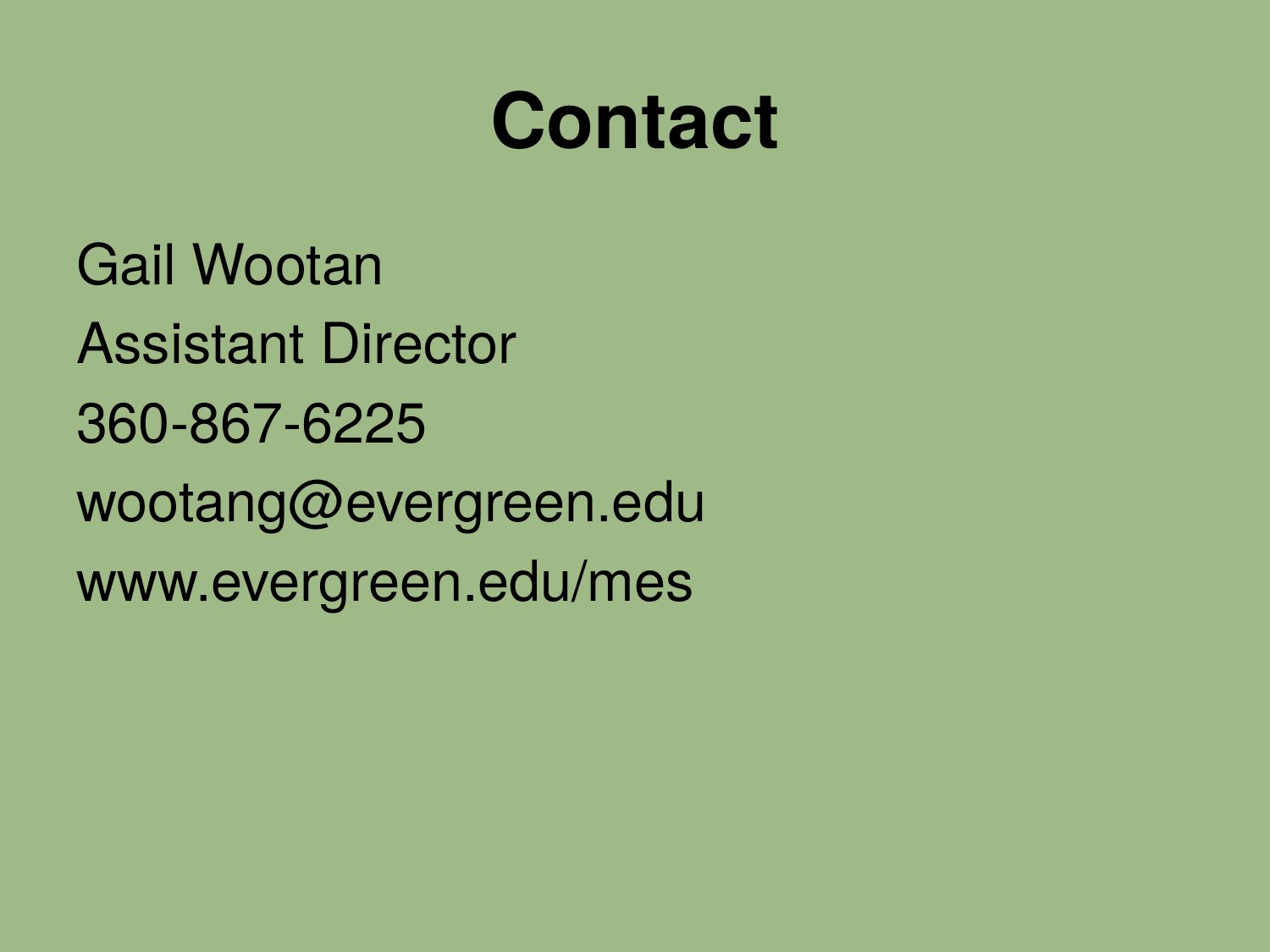

# Contact
Gail Wootan
Assistant Director
360-867-6225
wootang@evergreen.edu
www.evergreen.edu/mes